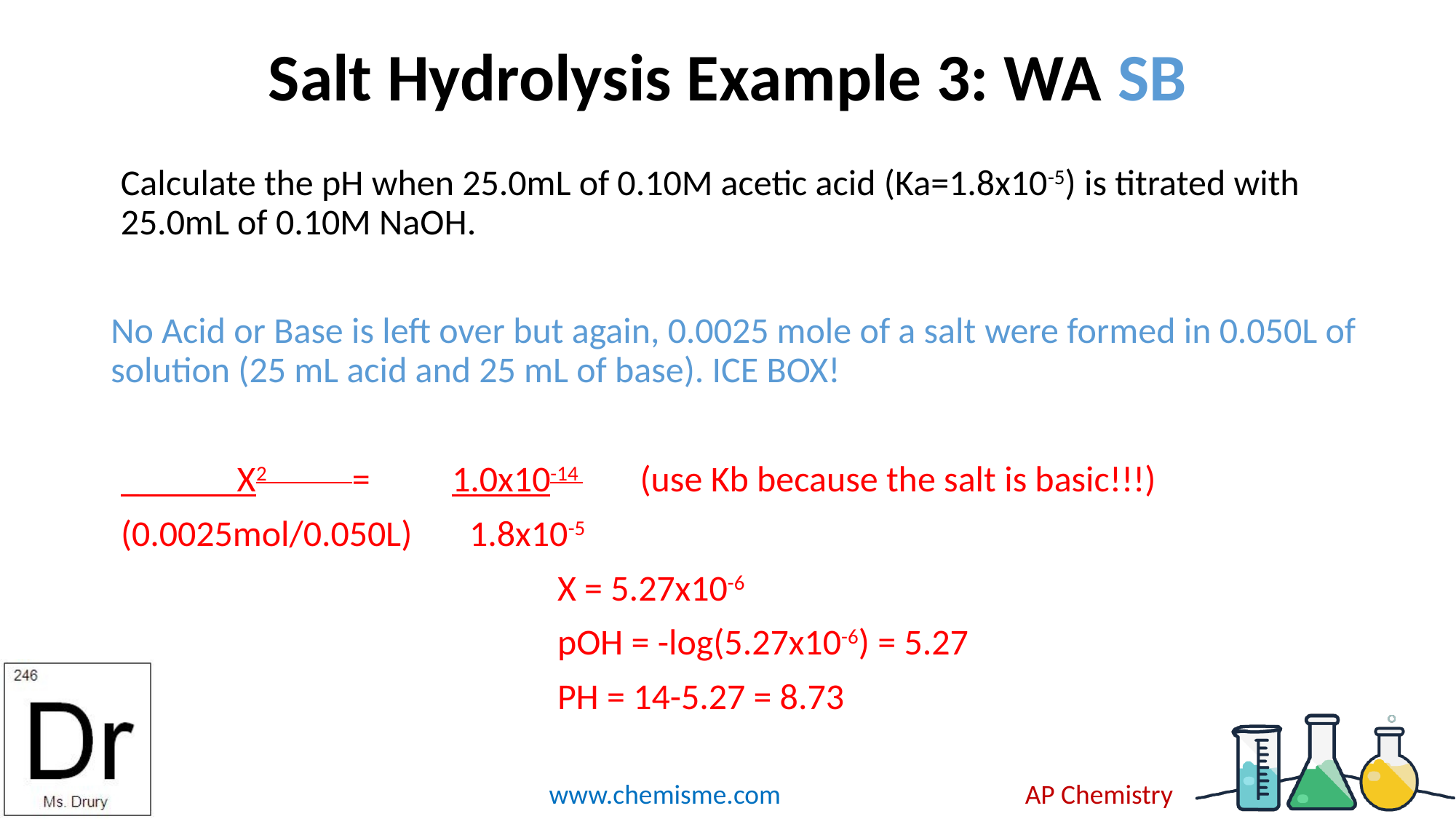

# Salt Hydrolysis Example 3: WA SB
Calculate the pH when 25.0mL of 0.10M acetic acid (Ka=1.8x10-5) is titrated with 25.0mL of 0.10M NaOH.

No Acid or Base is left over but again, 0.0025 mole of a salt were formed in 0.050L of solution (25 mL acid and 25 mL of base). ICE BOX!

_            X2                  =          1.0x10-14             (use Kb because the salt is basic!!!)
(0.0025mol/0.050L)       1.8x10-5
				X = 5.27x10-6
				pOH = -log(5.27x10-6) = 5.27
				PH = 14-5.27 = 8.73